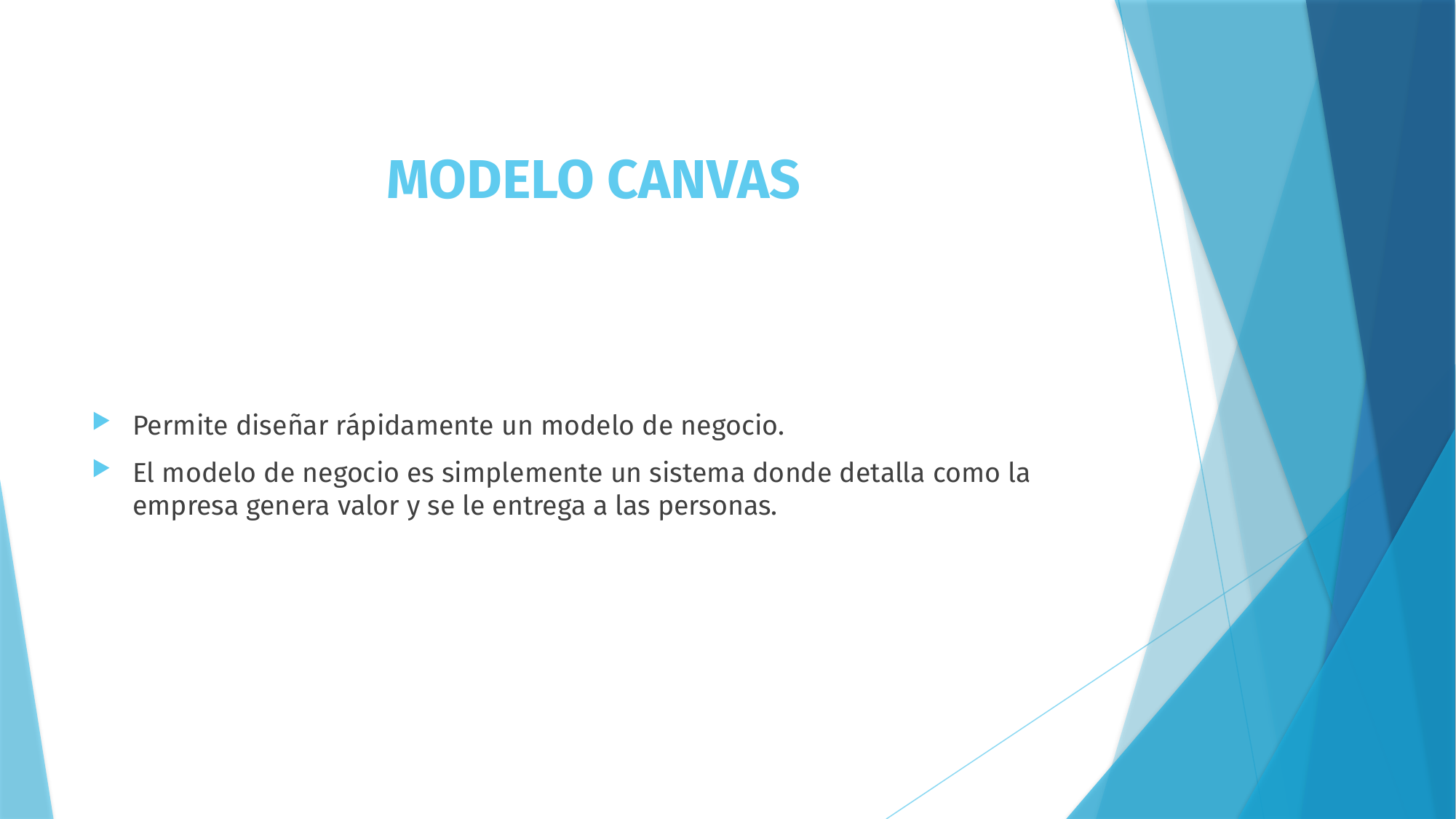

# MODELO CANVAS

Permite diseñar rápidamente un modelo de negocio.
El modelo de negocio es simplemente un sistema donde detalla como la empresa genera valor y se le entrega a las personas.